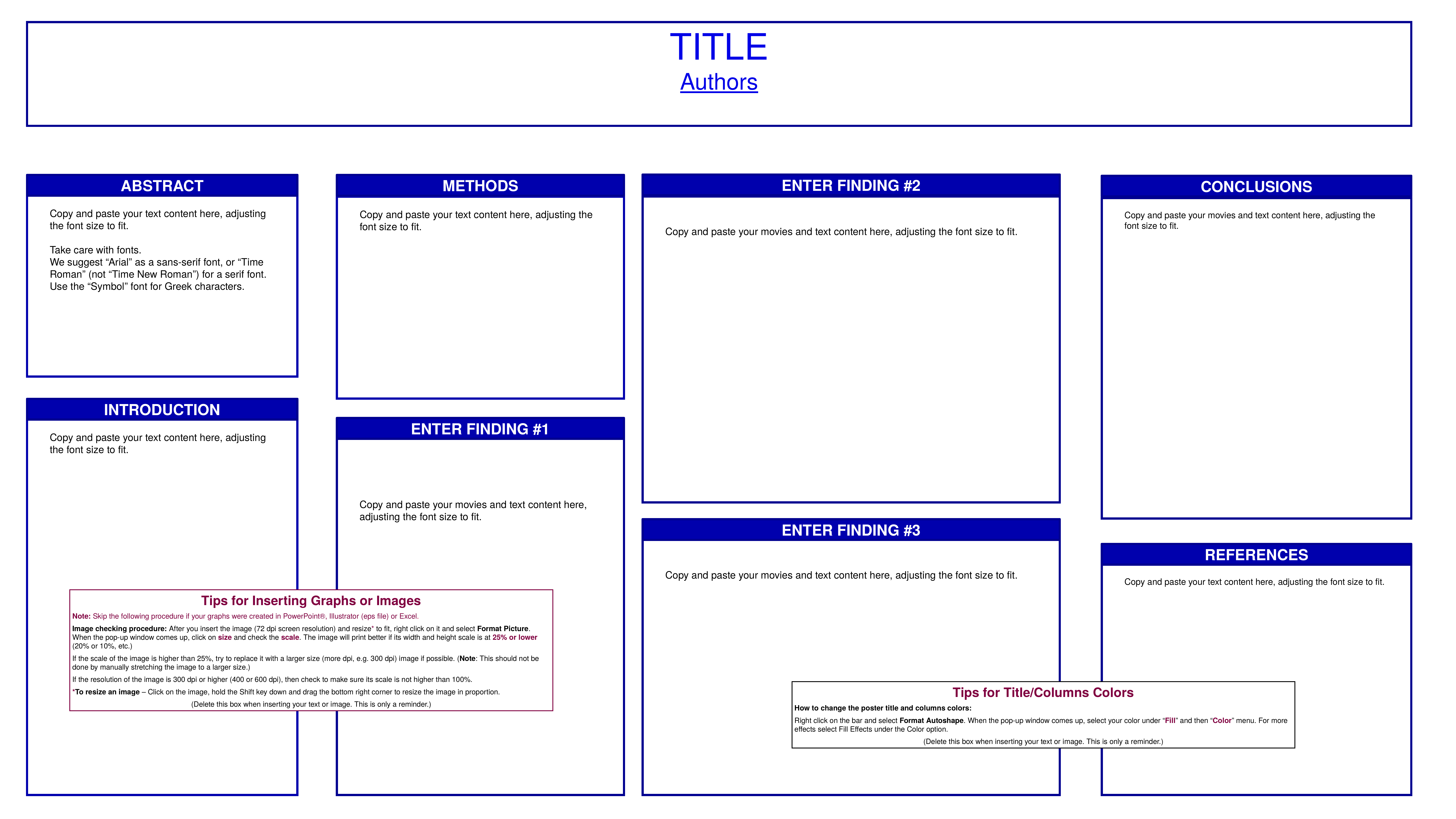

TITLE
Authors

ABSTRACT
ENTER FINDING #2
METHODS
CONCLUSIONS
Copy and paste your text content here, adjusting the font size to fit.
Take care with fonts.
We suggest “Arial” as a sans-serif font, or “Time Roman” (not “Time New Roman”) for a serif font.
Use the “Symbol” font for Greek characters.

Copy and paste your movies and text content here, adjusting the font size to fit.
Copy and paste your text content here, adjusting the font size to fit.
Copy and paste your movies and text content here, adjusting the font size to fit.
INTRODUCTION
ENTER FINDING #1
Copy and paste your text content here, adjusting the font size to fit.

Copy and paste your movies and text content here, adjusting the font size to fit.

ENTER FINDING #3

Copy and paste your movies and text content here, adjusting the font size to fit.
REFERENCES
Copy and paste your text content here, adjusting the font size to fit.
Tips for Inserting Graphs or Images
Note: Skip the following procedure if your graphs were created in PowerPoint®, Illustrator (eps file) or Excel.
Image checking procedure: After you insert the image (72 dpi screen resolution) and resize* to fit, right click on it and select Format Picture. When the pop-up window comes up, click on size and check the scale. The image will print better if its width and height scale is at 25% or lower (20% or 10%, etc.)
If the scale of the image is higher than 25%, try to replace it with a larger size (more dpi, e.g. 300 dpi) image if possible. (Note: This should not be done by manually stretching the image to a larger size.)
If the resolution of the image is 300 dpi or higher (400 or 600 dpi), then check to make sure its scale is not higher than 100%.
*To resize an image – Click on the image, hold the Shift key down and drag the bottom right corner to resize the image in proportion.
(Delete this box when inserting your text or image. This is only a reminder.)
Tips for Title/Columns Colors
How to change the poster title and columns colors:
Right click on the bar and select Format Autoshape. When the pop-up window comes up, select your color under “Fill” and then “Color” menu. For more effects select Fill Effects under the Color option.
(Delete this box when inserting your text or image. This is only a reminder.)